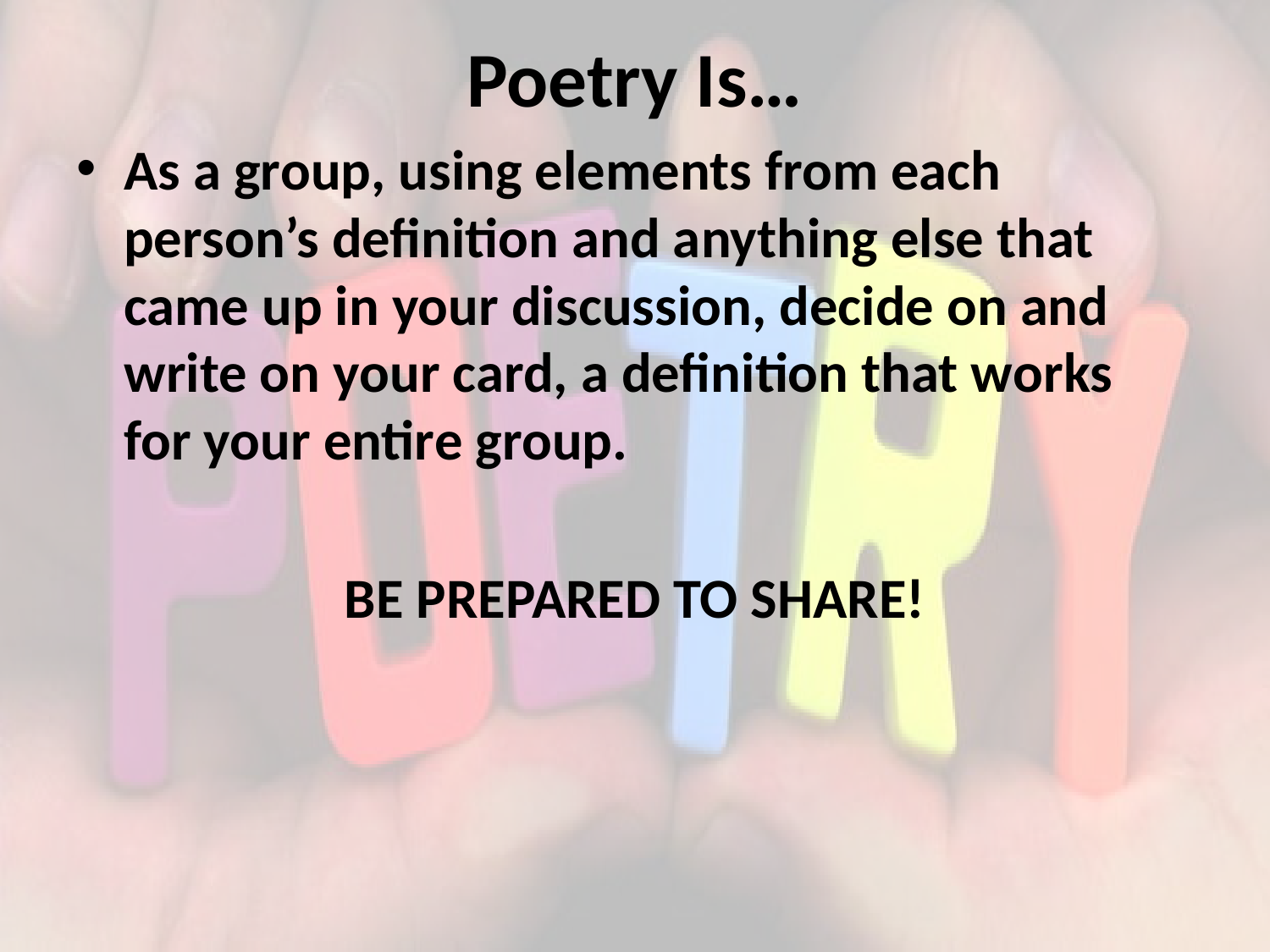

# Poetry Is…
As a group, using elements from each person’s definition and anything else that came up in your discussion, decide on and write on your card, a definition that works for your entire group.

BE PREPARED TO SHARE!